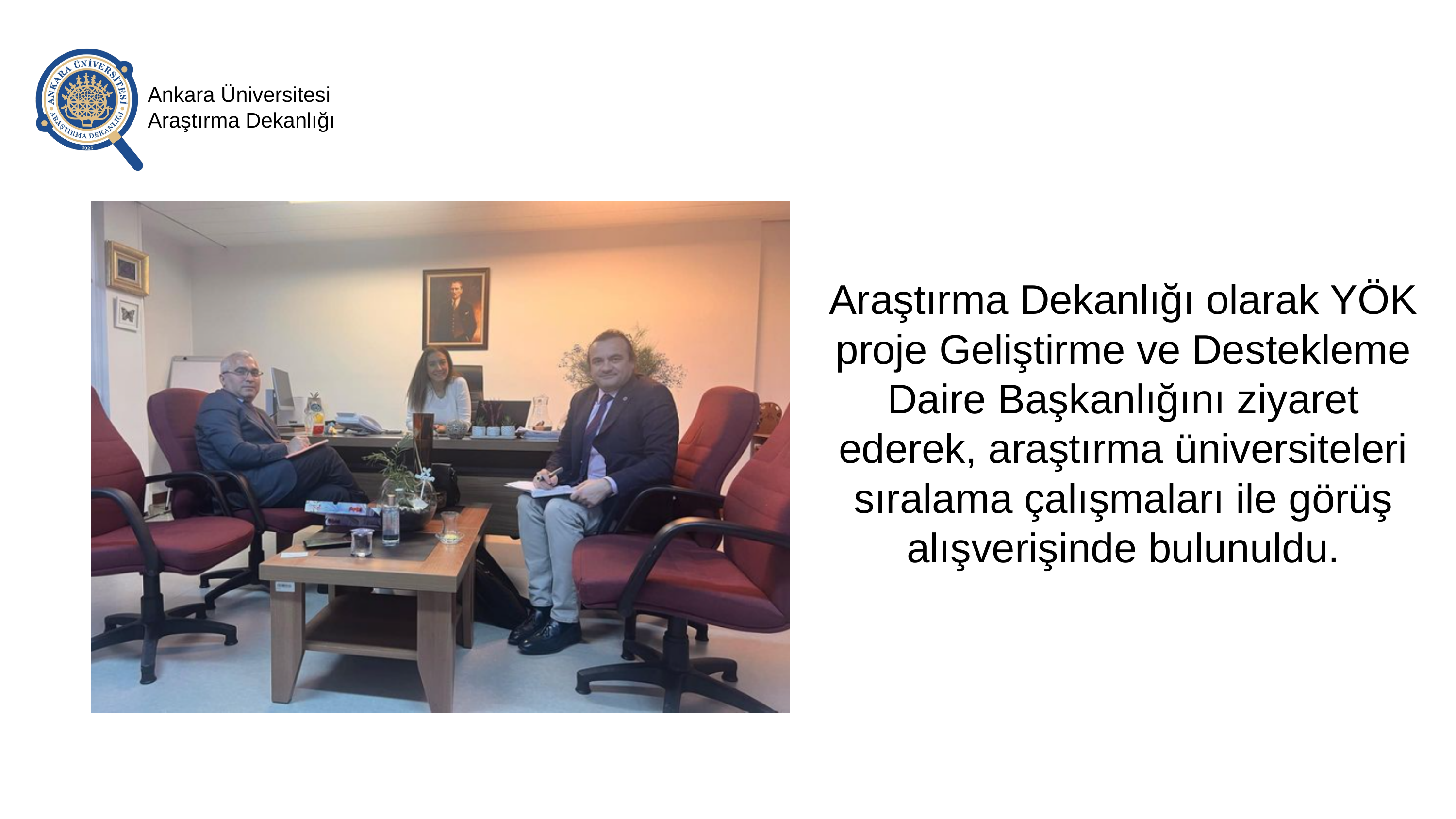

Ankara Üniversitesi Araştırma Dekanlığı

Araştırma Dekanlığı olarak YÖK proje Geliştirme ve Destekleme Daire Başkanlığını ziyaret ederek, araştırma üniversiteleri sıralama çalışmaları ile görüş alışverişinde bulunuldu.